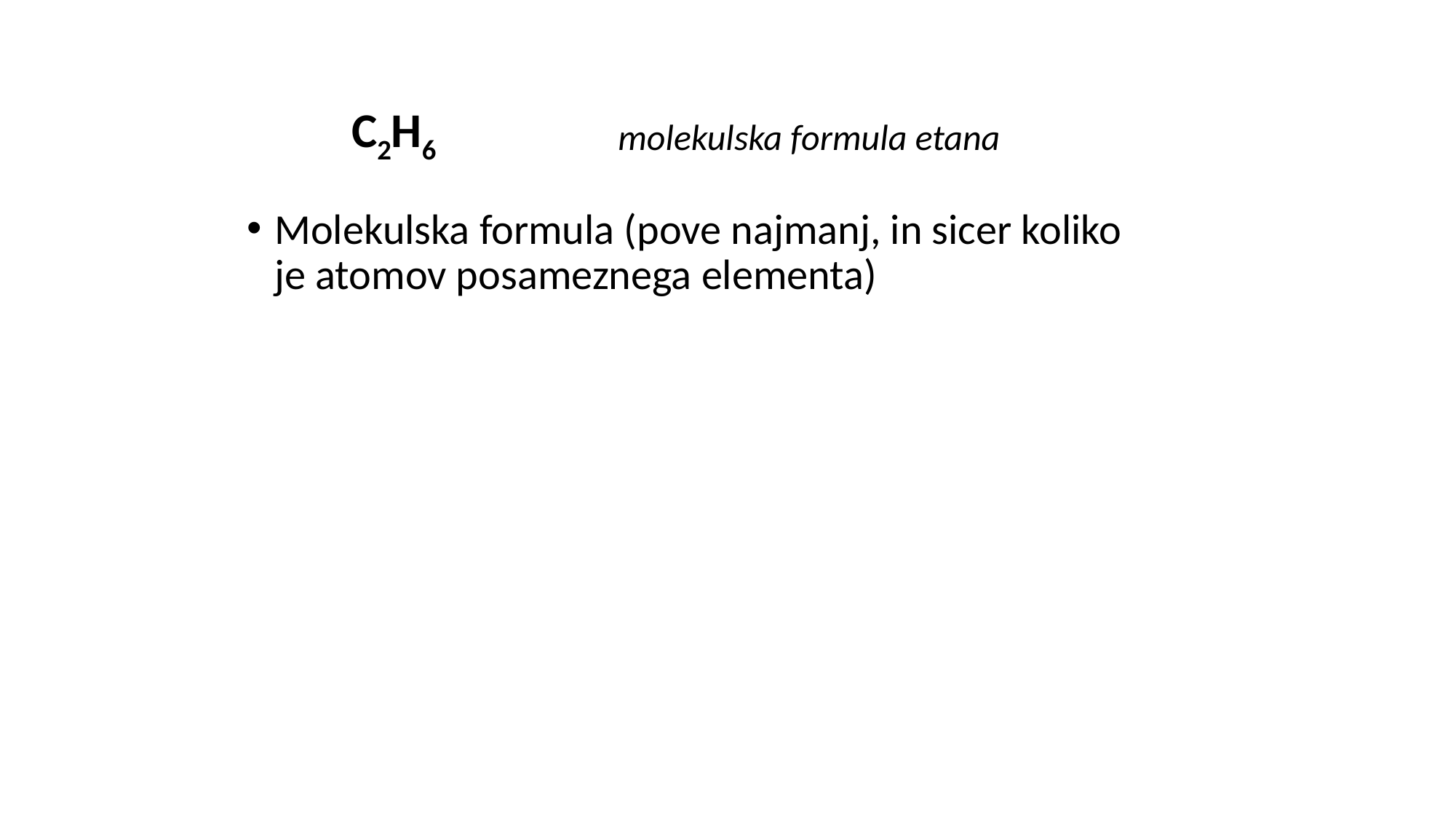

Molekulska formula (pove najmanj, in sicer koliko je atomov posameznega elementa)

C2H6
molekulska formula etana